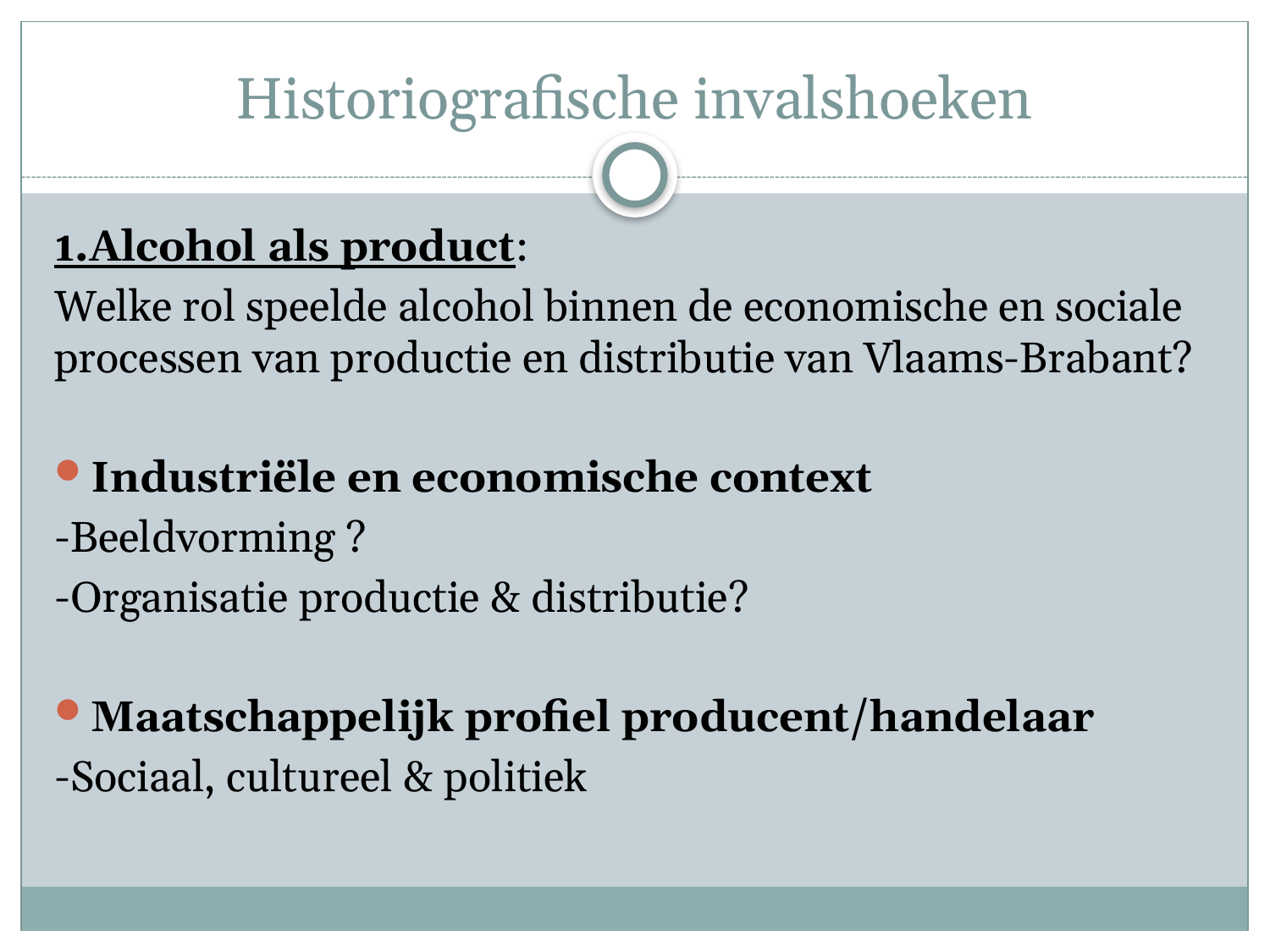

# Historiografische invalshoeken
1.Alcohol als product:
Welke rol speelde alcohol binnen de economische en sociale processen van productie en distributie van Vlaams-Brabant?

Industriële en economische context
-Beeldvorming ?
-Organisatie productie & distributie?

Maatschappelijk profiel producent/handelaar
-Sociaal, cultureel & politiek